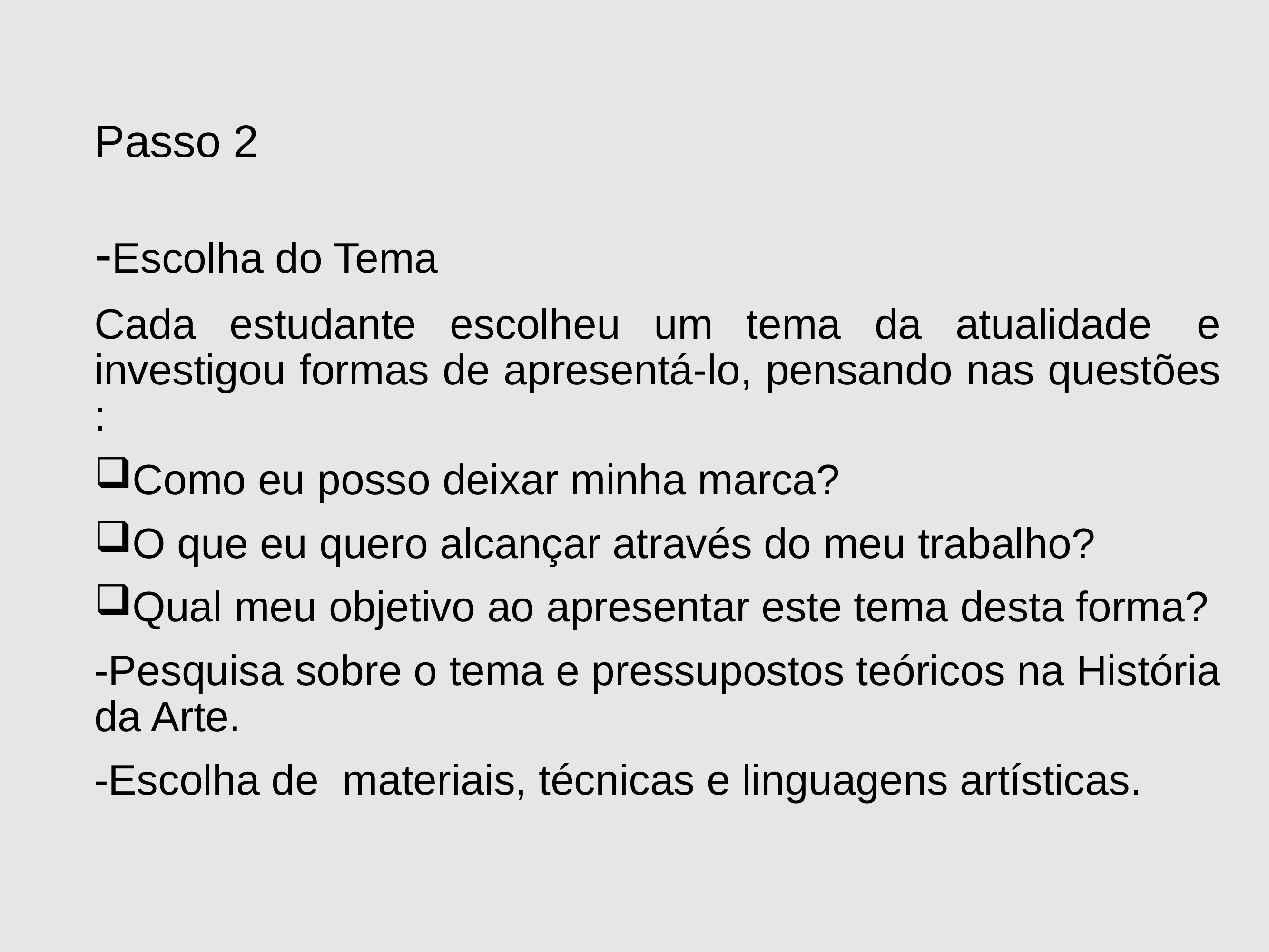

# Passo 2
-Escolha do Tema
Cada estudante escolheu um tema da atualidade  e investigou formas de apresentá-lo, pensando nas questões :
Como eu posso deixar minha marca?
O que eu quero alcançar através do meu trabalho?
Qual meu objetivo ao apresentar este tema desta forma?
-Pesquisa sobre o tema e pressupostos teóricos na História da Arte.
-Escolha de  materiais, técnicas e linguagens artísticas.